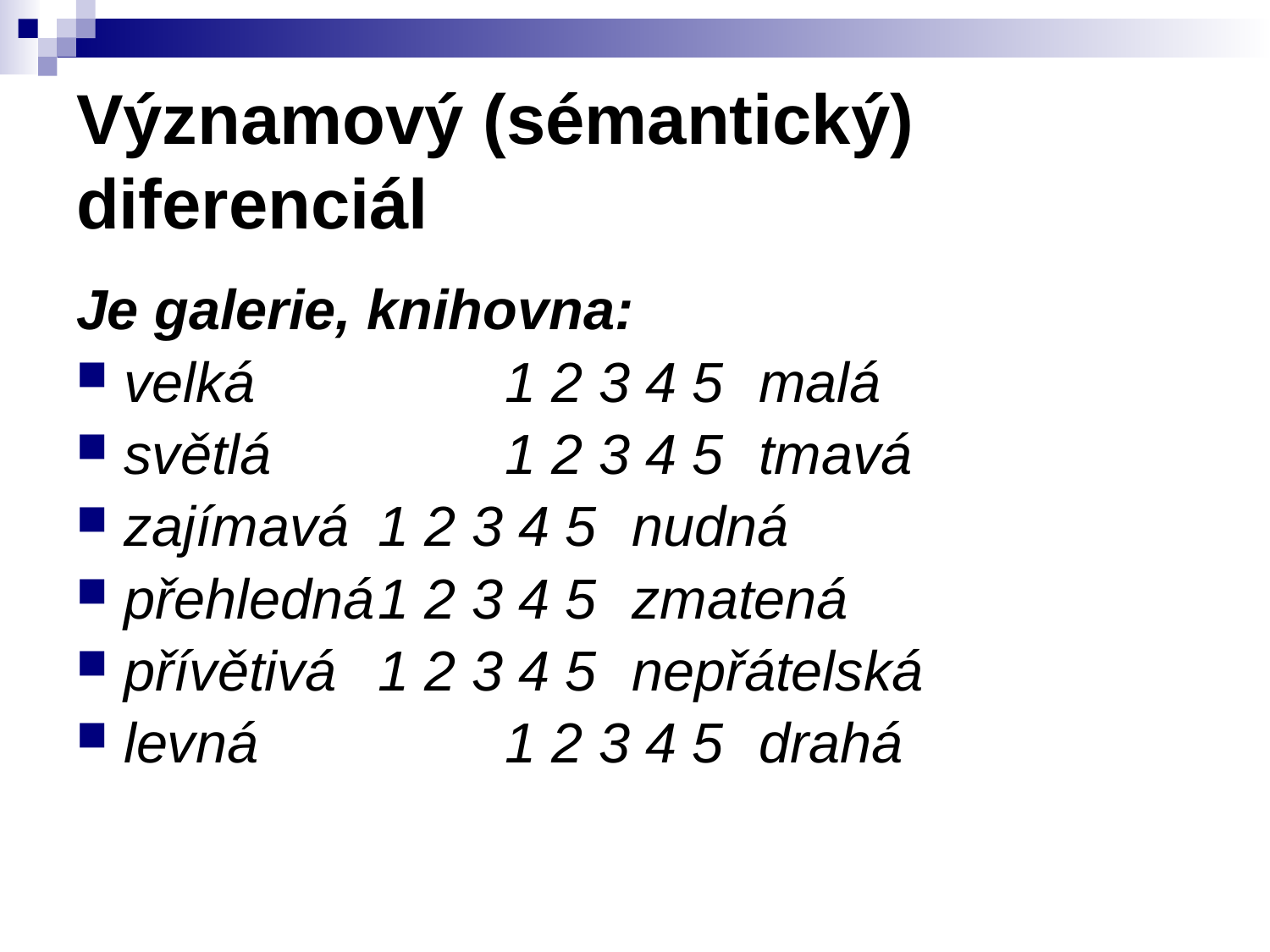

# Významový (sémantický) diferenciál
Je galerie, knihovna:
velká 		1 2 3 4 5	malá
světlá	 	1 2 3 4 5	tmavá
zajímavá	1 2 3 4 5	nudná
přehledná	1 2 3 4 5	zmatená
přívětivá	1 2 3 4 5	nepřátelská
levná		1 2 3 4 5	drahá